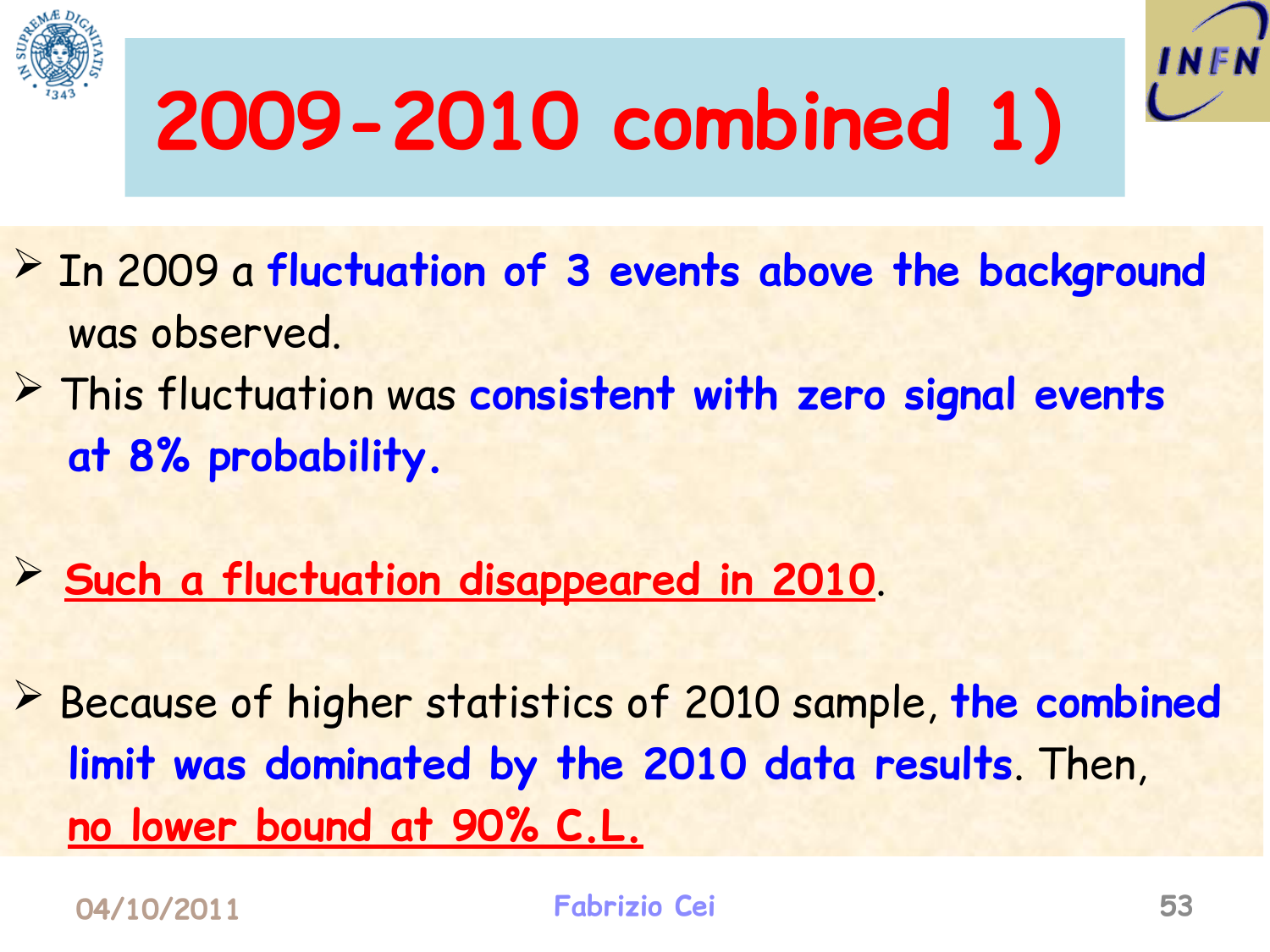

# 2009-2010 combined 1)
 In 2009 a fluctuation of 3 events above the background
   was observed.
 This fluctuation was consistent with zero signal events
   at 8% probability.

 Such a fluctuation disappeared in 2010.

 Because of higher statistics of 2010 sample, the combined
   limit was dominated by the 2010 data results. Then,
   no lower bound at 90% C.L.
04/10/2011
Fabrizio Cei
53